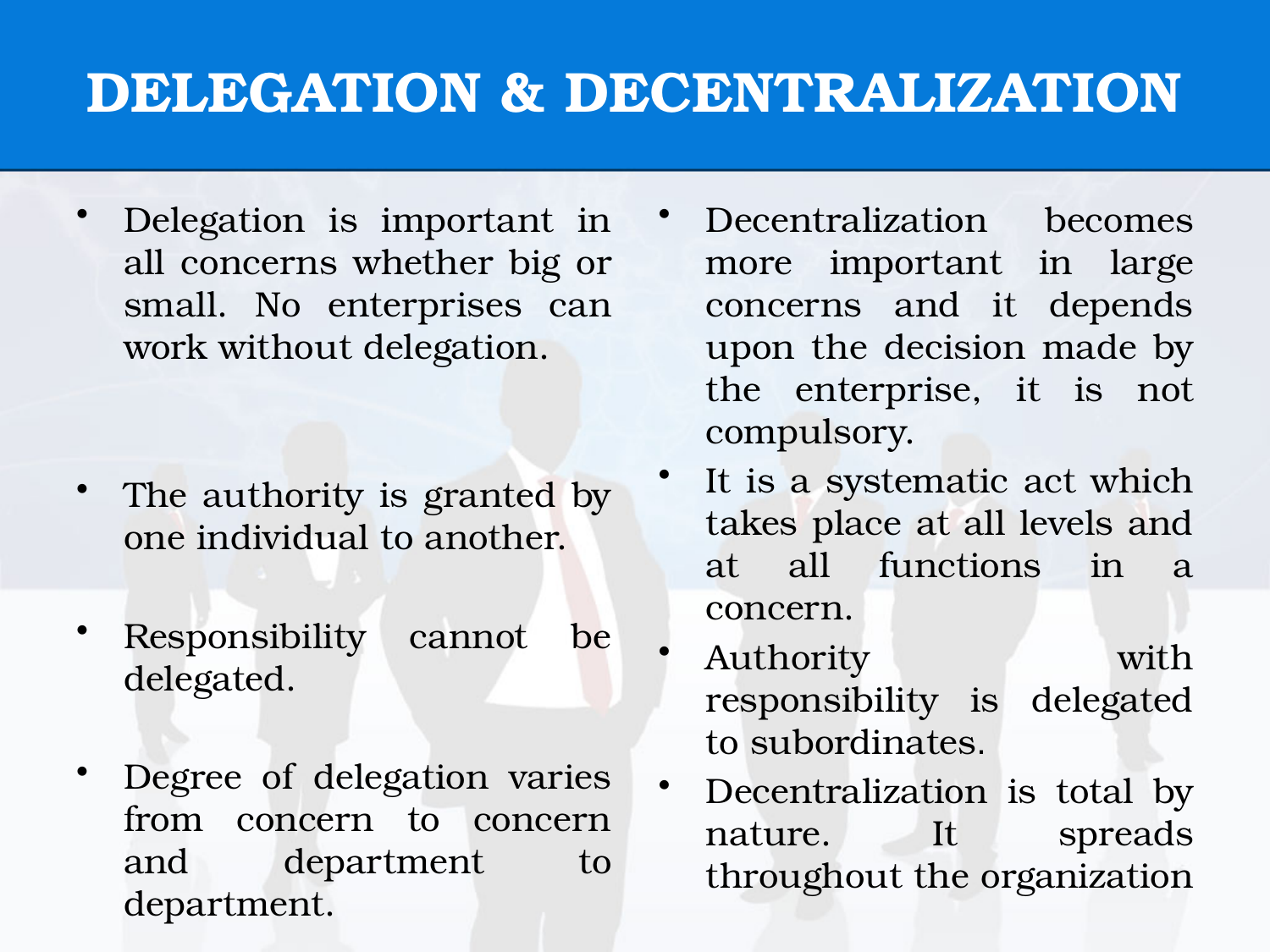

# DELEGATION & DECENTRALIZATION
Delegation is important in all concerns whether big or small. No enterprises can work without delegation.

The authority is granted by one individual to another.

Responsibility cannot be delegated.

Degree of delegation varies from concern to concern and department to department.

Decentralization becomes more important in large concerns and it depends upon the decision made by the enterprise, it is not compulsory.
It is a systematic act which takes place at all levels and at all functions in a concern.
Authority with responsibility is delegated to subordinates.
Decentralization is total by nature. It spreads throughout the organization